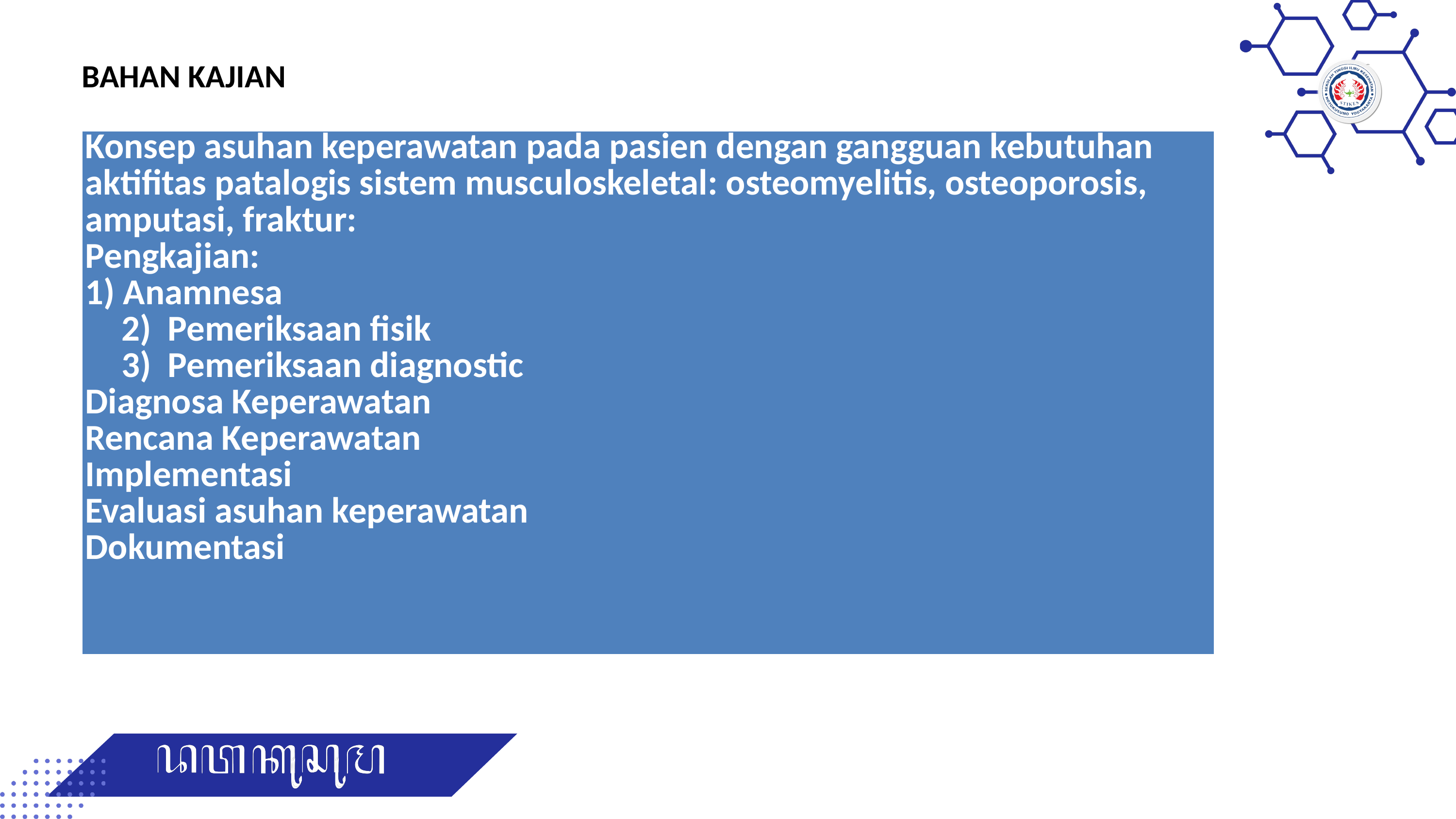

BAHAN KAJIAN

| Konsep asuhan keperawatan pada pasien dengan gangguan kebutuhan aktifitas patalogis sistem musculoskeletal: osteomyelitis, osteoporosis, amputasi, fraktur: Pengkajian: 1) Anamnesa 2)  Pemeriksaan fisik 3)  Pemeriksaan diagnostic Diagnosa Keperawatan Rencana Keperawatan Implementasi Evaluasi asuhan keperawatan Dokumentasi |
| --- |